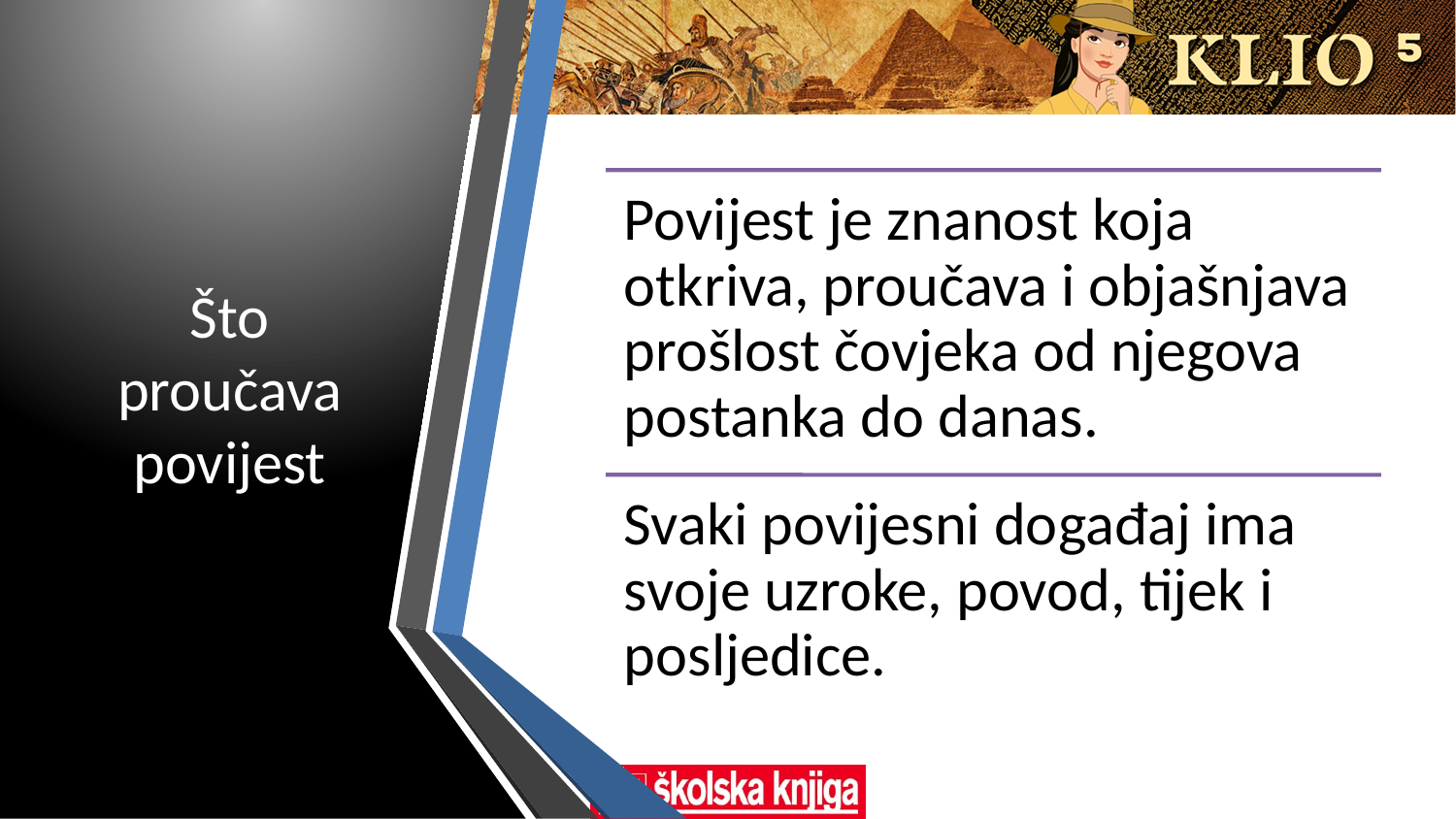

# Što proučava povijest
Povijest je znanost koja otkriva, proučava i objašnjava prošlost čovjeka od njegova postanka do danas.
Svaki povijesni događaj ima svoje uzroke, povod, tijek i posljedice.